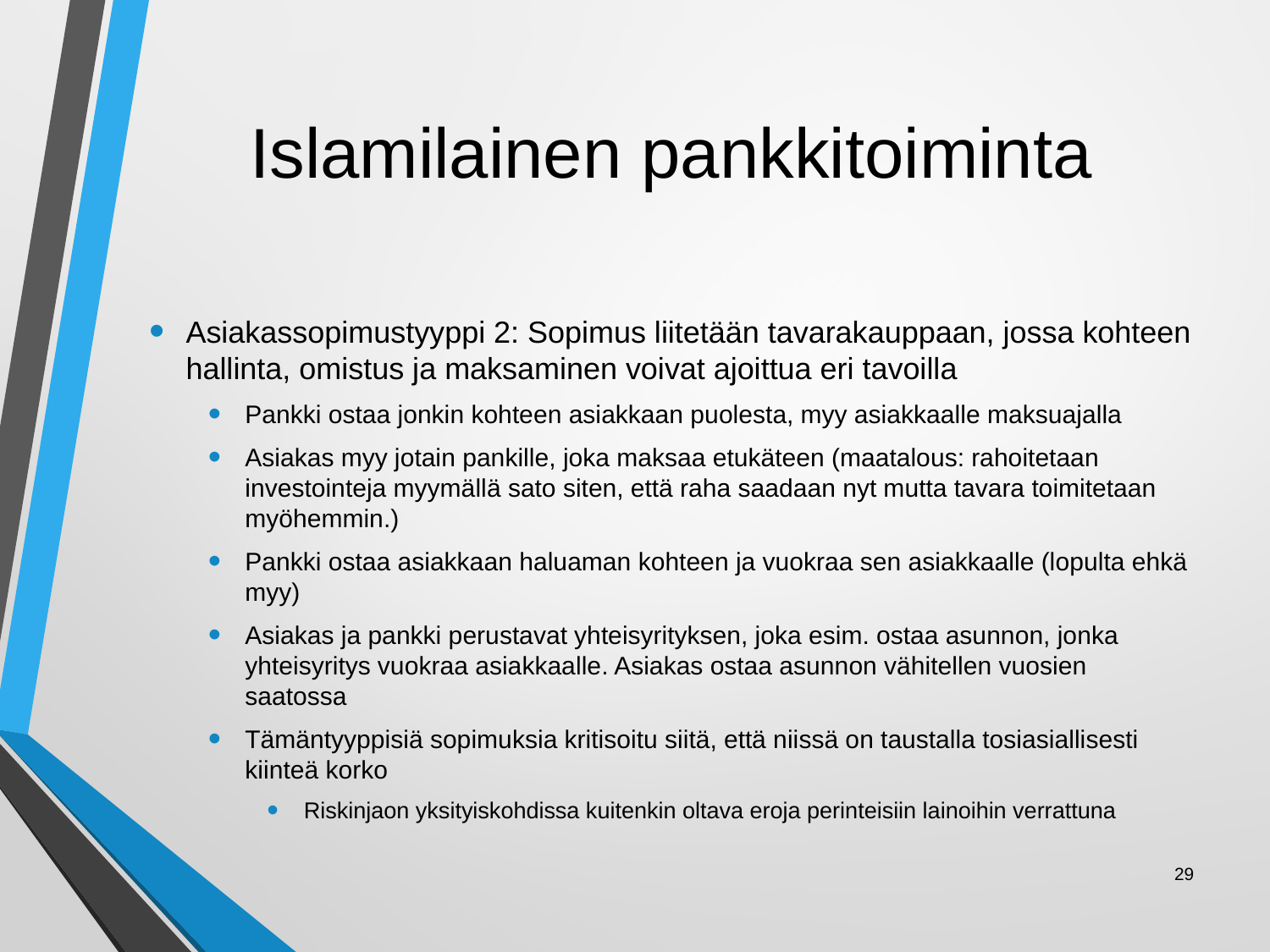

# Islamilainen pankkitoiminta
Asiakassopimustyyppi 2: Sopimus liitetään tavarakauppaan, jossa kohteen hallinta, omistus ja maksaminen voivat ajoittua eri tavoilla
Pankki ostaa jonkin kohteen asiakkaan puolesta, myy asiakkaalle maksuajalla
Asiakas myy jotain pankille, joka maksaa etukäteen (maatalous: rahoitetaan investointeja myymällä sato siten, että raha saadaan nyt mutta tavara toimitetaan myöhemmin.)
Pankki ostaa asiakkaan haluaman kohteen ja vuokraa sen asiakkaalle (lopulta ehkä myy)
Asiakas ja pankki perustavat yhteisyrityksen, joka esim. ostaa asunnon, jonka yhteisyritys vuokraa asiakkaalle. Asiakas ostaa asunnon vähitellen vuosien saatossa
Tämäntyyppisiä sopimuksia kritisoitu siitä, että niissä on taustalla tosiasiallisesti kiinteä korko
Riskinjaon yksityiskohdissa kuitenkin oltava eroja perinteisiin lainoihin verrattuna

29